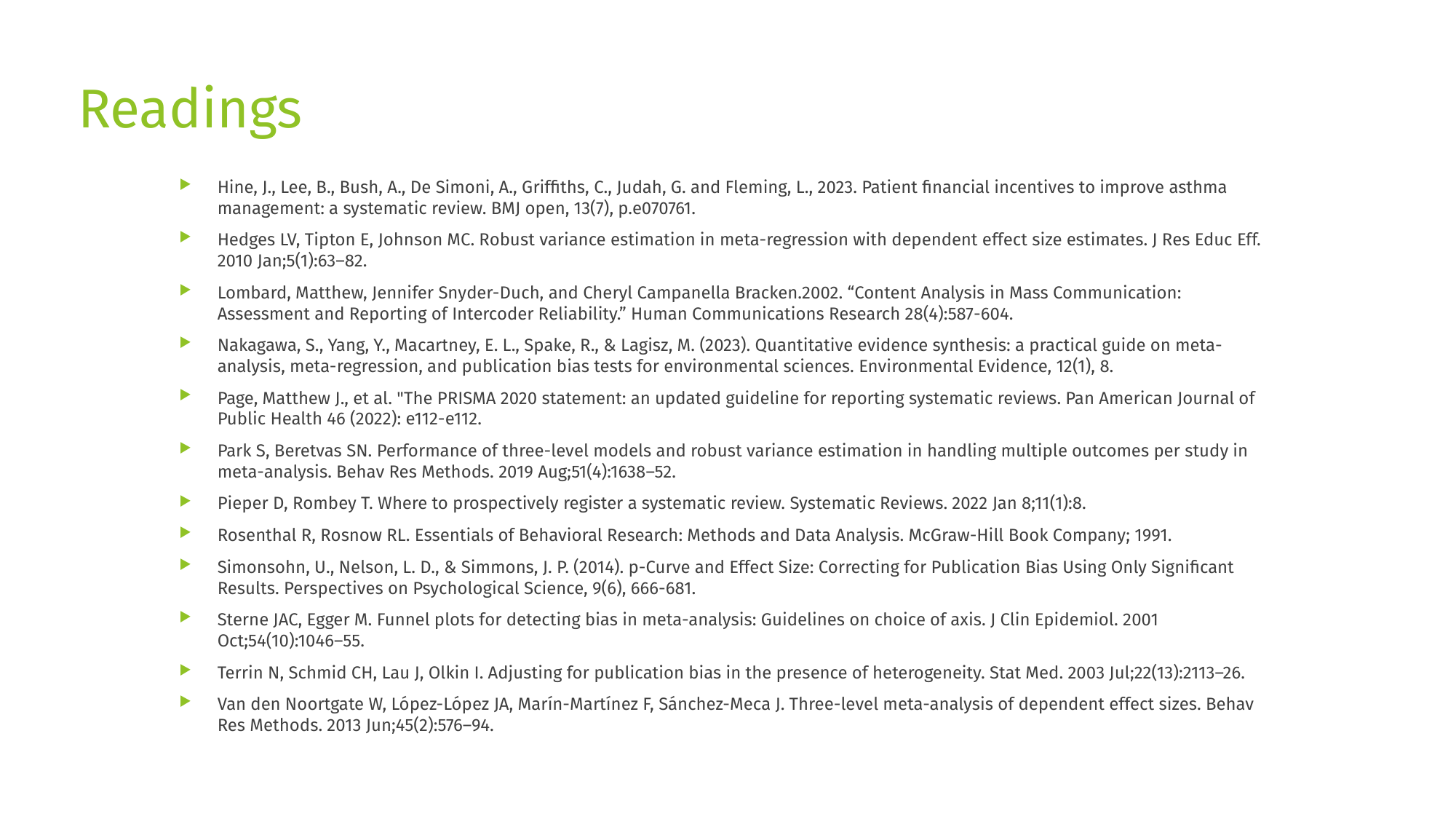

# Readings
Hine, J., Lee, B., Bush, A., De Simoni, A., Griffiths, C., Judah, G. and Fleming, L., 2023. Patient financial incentives to improve asthma management: a systematic review. BMJ open, 13(7), p.e070761.
Hedges LV, Tipton E, Johnson MC. Robust variance estimation in meta-regression with dependent effect size estimates. J Res Educ Eff. 2010 Jan;5(1):63–82.
Lombard, Matthew, Jennifer Snyder-Duch, and Cheryl Campanella Bracken.2002. “Content Analysis in Mass Communication: Assessment and Reporting of Intercoder Reliability.” Human Communications Research 28(4):587-604.
Nakagawa, S., Yang, Y., Macartney, E. L., Spake, R., & Lagisz, M. (2023). Quantitative evidence synthesis: a practical guide on meta-analysis, meta-regression, and publication bias tests for environmental sciences. Environmental Evidence, 12(1), 8.
Page, Matthew J., et al. "The PRISMA 2020 statement: an updated guideline for reporting systematic reviews. Pan American Journal of Public Health 46 (2022): e112-e112.
Park S, Beretvas SN. Performance of three-level models and robust variance estimation in handling multiple outcomes per study in meta-analysis. Behav Res Methods. 2019 Aug;51(4):1638–52.
Pieper D, Rombey T. Where to prospectively register a systematic review. Systematic Reviews. 2022 Jan 8;11(1):8.
Rosenthal R, Rosnow RL. Essentials of Behavioral Research: Methods and Data Analysis. McGraw-Hill Book Company; 1991.
Simonsohn, U., Nelson, L. D., & Simmons, J. P. (2014). p-Curve and Effect Size: Correcting for Publication Bias Using Only Significant Results. Perspectives on Psychological Science, 9(6), 666-681.
Sterne JAC, Egger M. Funnel plots for detecting bias in meta-analysis: Guidelines on choice of axis. J Clin Epidemiol. 2001 Oct;54(10):1046–55.
Terrin N, Schmid CH, Lau J, Olkin I. Adjusting for publication bias in the presence of heterogeneity. Stat Med. 2003 Jul;22(13):2113–26.
Van den Noortgate W, López-López JA, Marín-Martínez F, Sánchez-Meca J. Three-level meta-analysis of dependent effect sizes. Behav Res Methods. 2013 Jun;45(2):576–94.